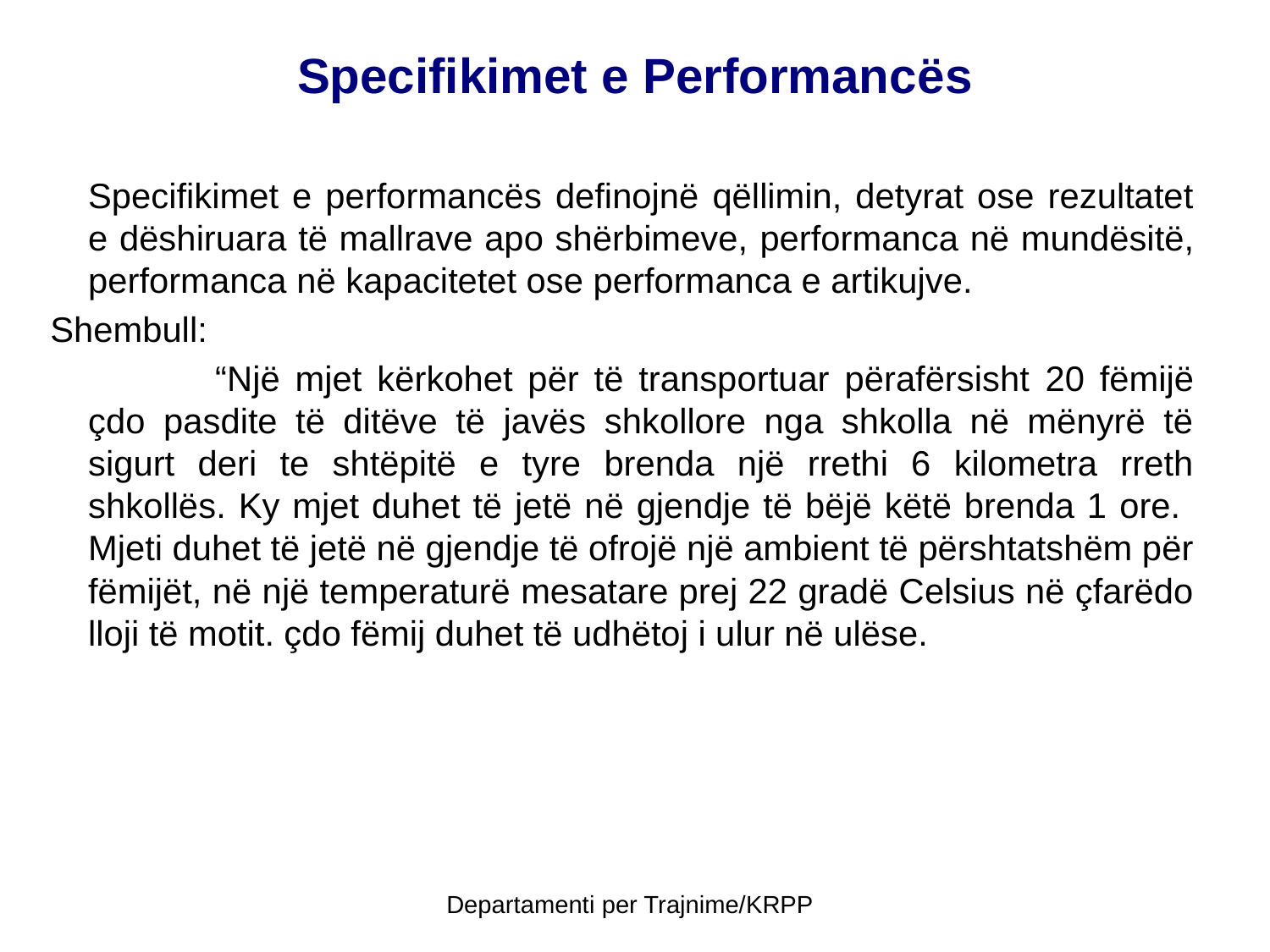

# Specifikimet e Performancës

	Specifikimet e performancës definojnë qëllimin, detyrat ose rezultatet e dëshiruara të mallrave apo shërbimeve, performanca në mundësitë, performanca në kapacitetet ose performanca e artikujve.
 Shembull:
		“Një mjet kërkohet për të transportuar përafërsisht 20 fëmijë çdo pasdite të ditëve të javës shkollore nga shkolla në mënyrë të sigurt deri te shtëpitë e tyre brenda një rrethi 6 kilometra rreth shkollës. Ky mjet duhet të jetë në gjendje të bëjë këtë brenda 1 ore.  Mjeti duhet të jetë në gjendje të ofrojë një ambient të përshtatshëm për fëmijët, në një temperaturë mesatare prej 22 gradë Celsius në çfarëdo lloji të motit. çdo fëmij duhet të udhëtoj i ulur në ulëse.
Departamenti per Trajnime/KRPP